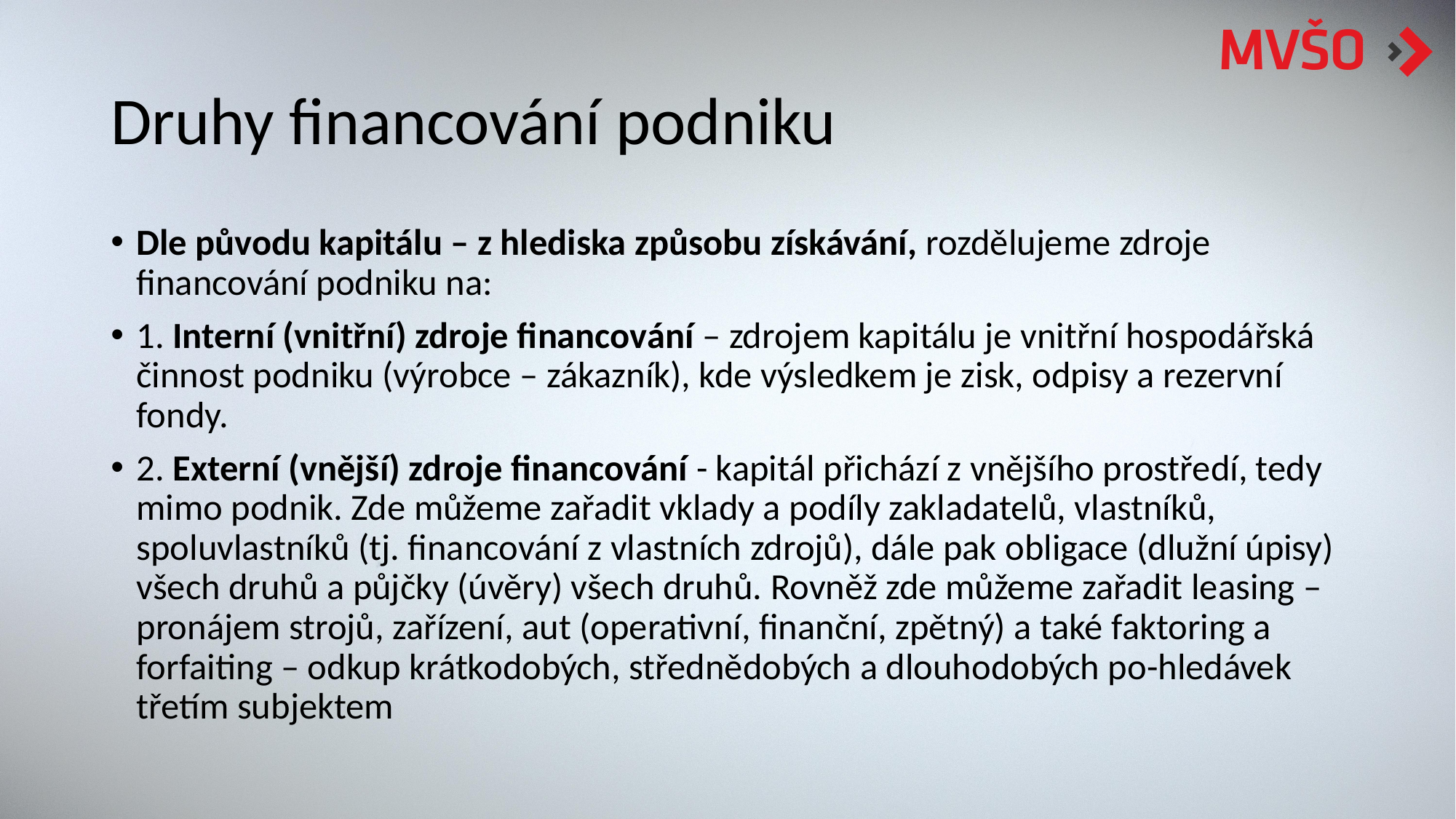

# Druhy financování podniku
Dle původu kapitálu – z hlediska způsobu získávání, rozdělujeme zdroje financování podniku na:
1. Interní (vnitřní) zdroje financování – zdrojem kapitálu je vnitřní hospodářská činnost podniku (výrobce – zákazník), kde výsledkem je zisk, odpisy a rezervní fondy.
2. Externí (vnější) zdroje financování - kapitál přichází z vnějšího prostředí, tedy mimo podnik. Zde můžeme zařadit vklady a podíly zakladatelů, vlastníků, spoluvlastníků (tj. financování z vlastních zdrojů), dále pak obligace (dlužní úpisy) všech druhů a půjčky (úvěry) všech druhů. Rovněž zde můžeme zařadit leasing – pronájem strojů, zařízení, aut (operativní, finanční, zpětný) a také faktoring a forfaiting – odkup krátkodobých, střednědobých a dlouhodobých po-hledávek třetím subjektem